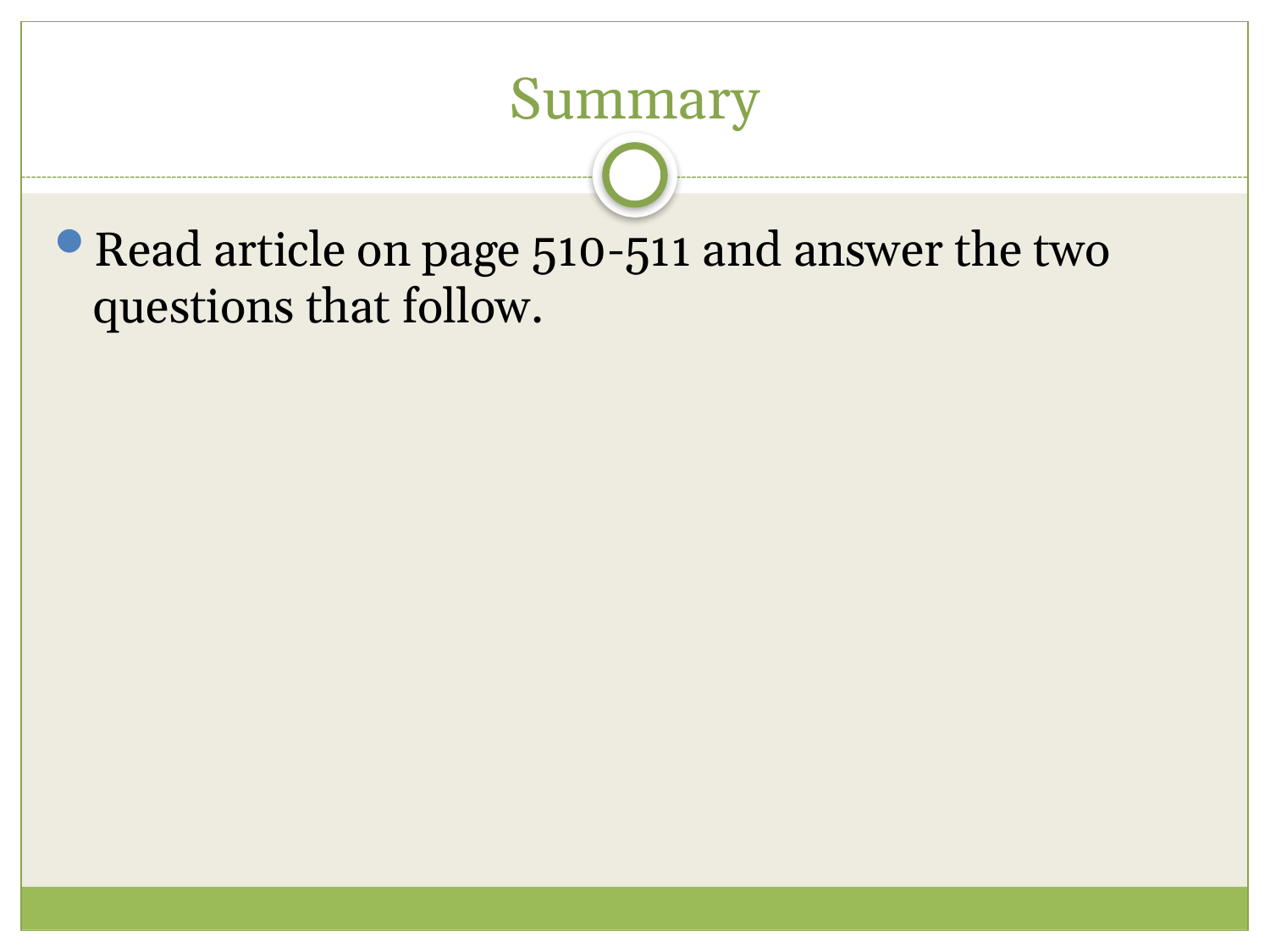

# Summary
Read article on page 510-511 and answer the two questions that follow.